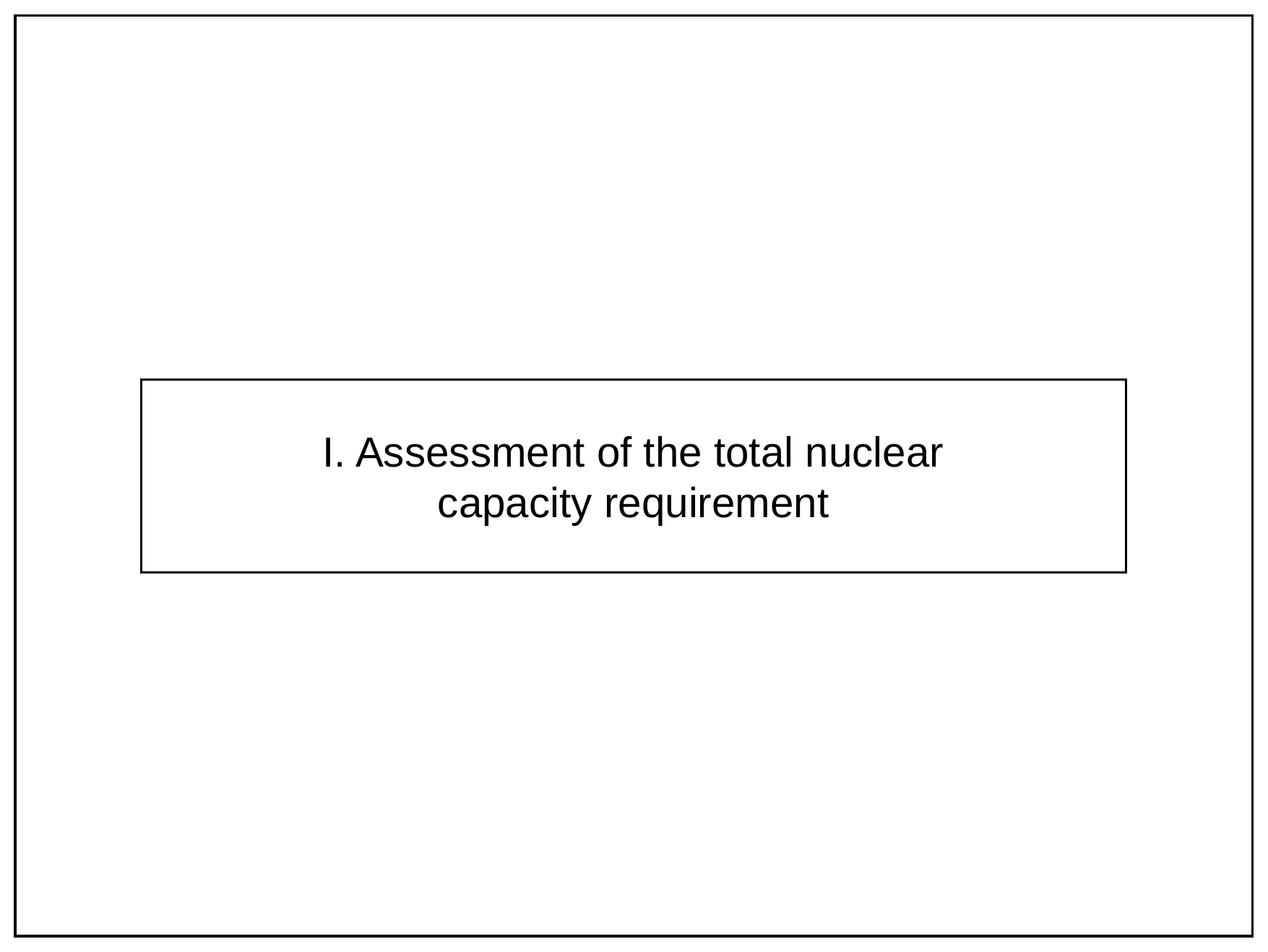

I. Assessment of the total nuclear capacity requirement